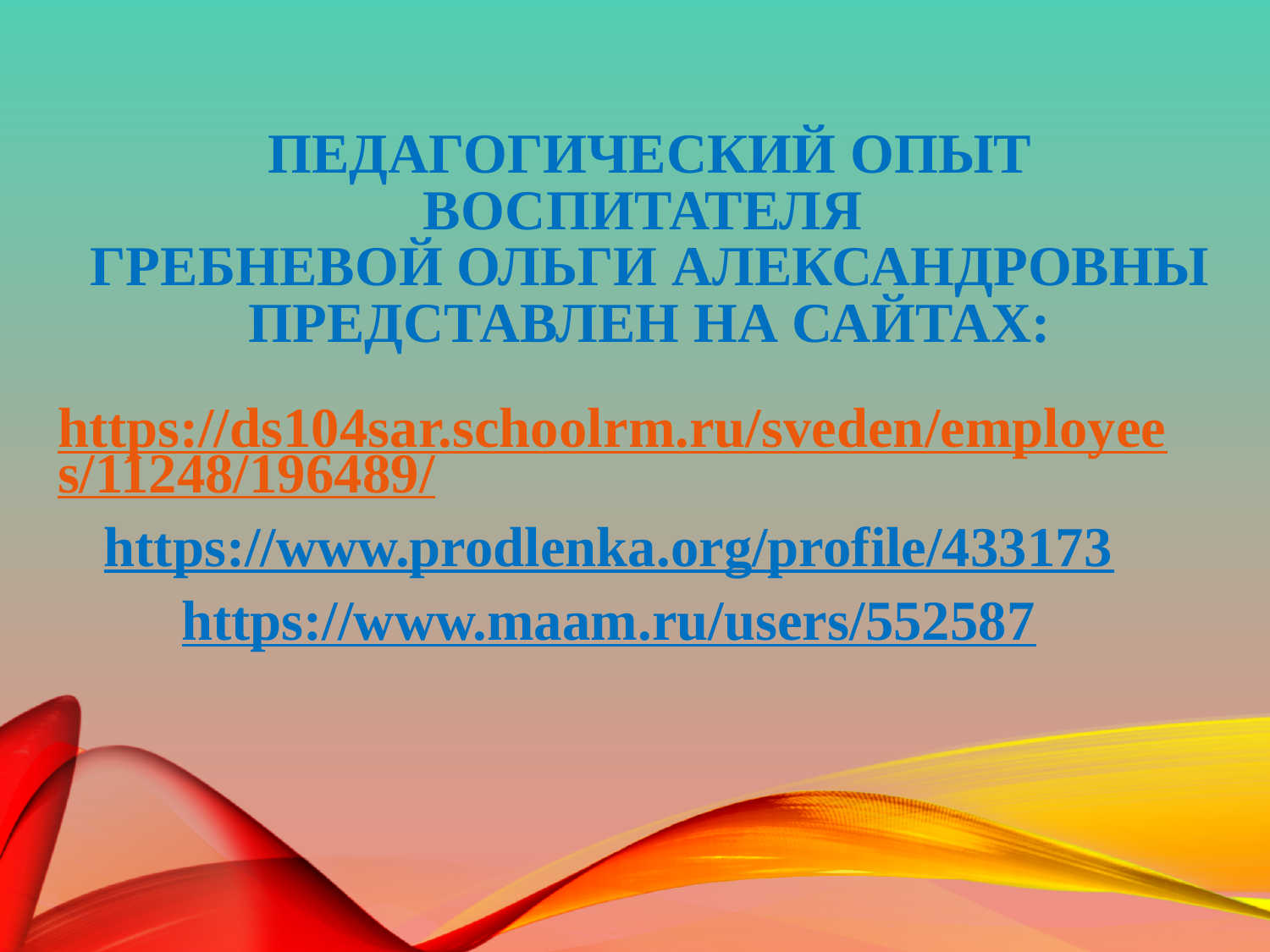

# Педагогический опыт воспитателя Гребневой Ольги АЛЕКСАНДРОВНЫ представлен на сайтах:
https://ds104sar.schoolrm.ru/sveden/employees/11248/196489/
https://www.prodlenka.org/profile/433173
https://www.maam.ru/users/552587